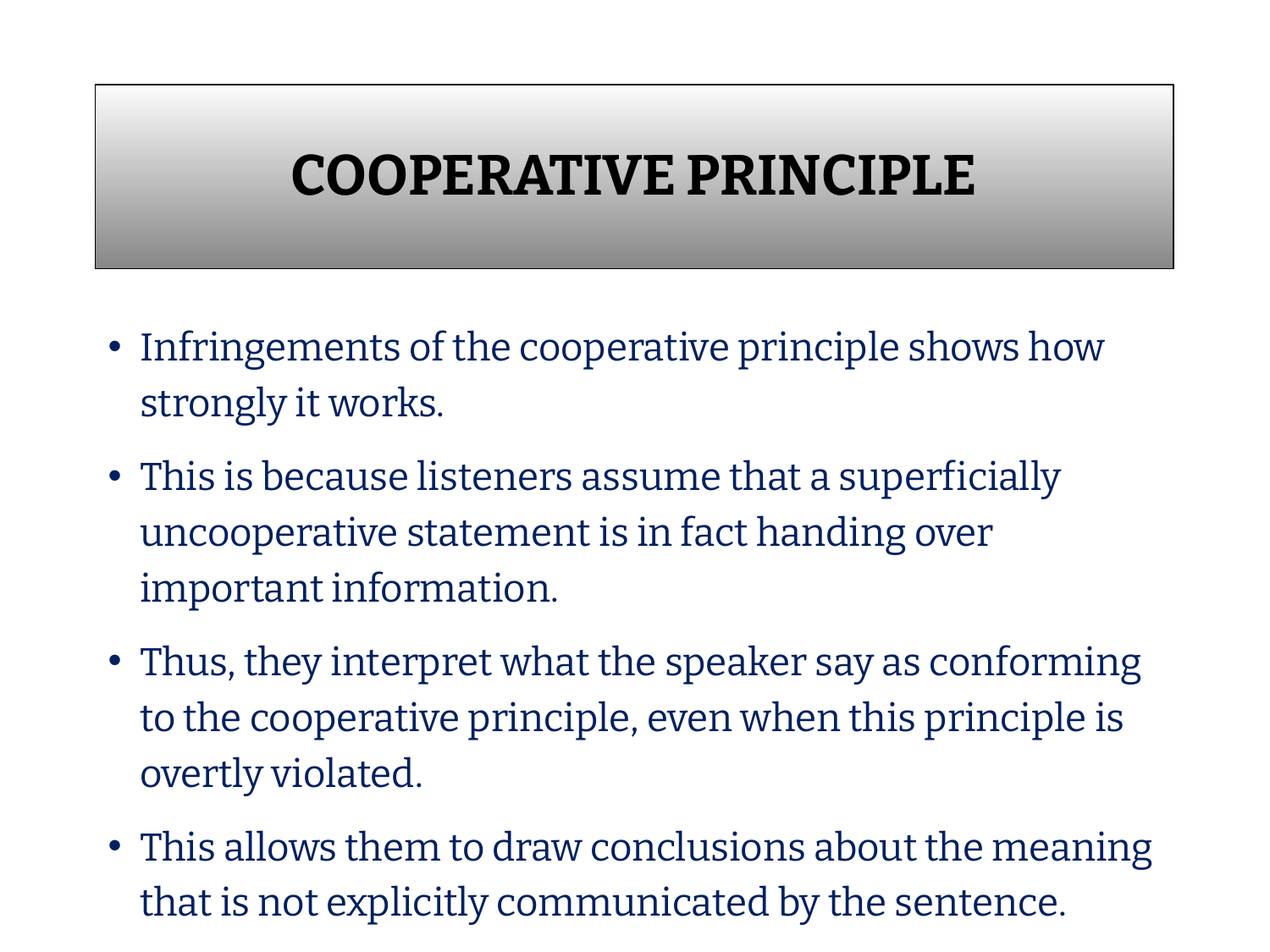

# Cooperative Principle
Infringements of the cooperative principle shows how strongly it works.
This is because listeners assume that a superficially uncooperative statement is in fact handing over important information.
Thus, they interpret what the speaker say as conforming to the cooperative principle, even when this principle is overtly violated.
This allows them to draw conclusions about the meaning that is not explicitly communicated by the sentence.